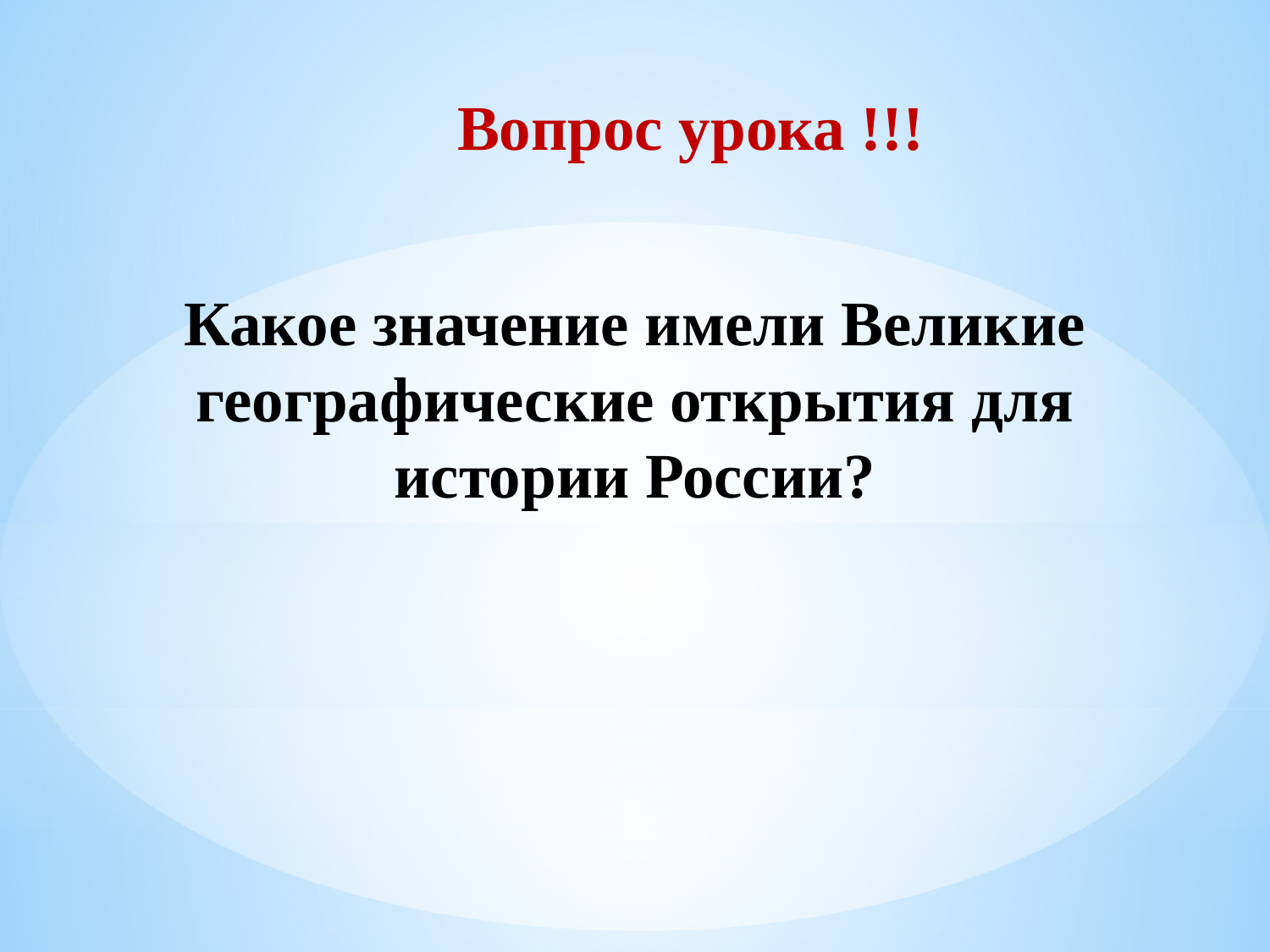

Вопрос урока !!!
Какое значение имели Великие
 географические открытия для
истории России?